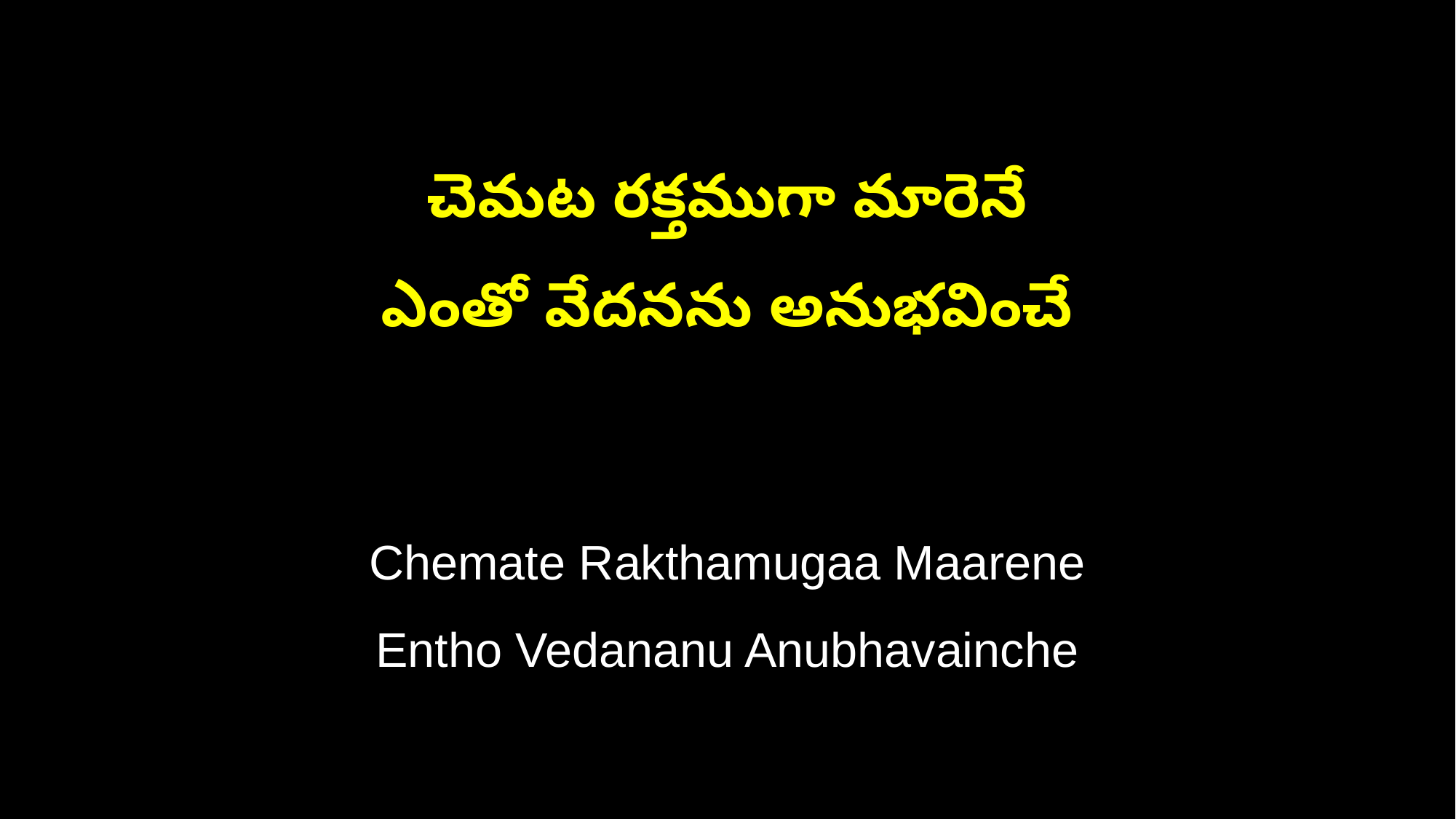

చెమట రక్తముగా మారెనే
ఎంతో వేదనను అనుభవించే
Chemate Rakthamugaa Maarene
Entho Vedananu Anubhavainche